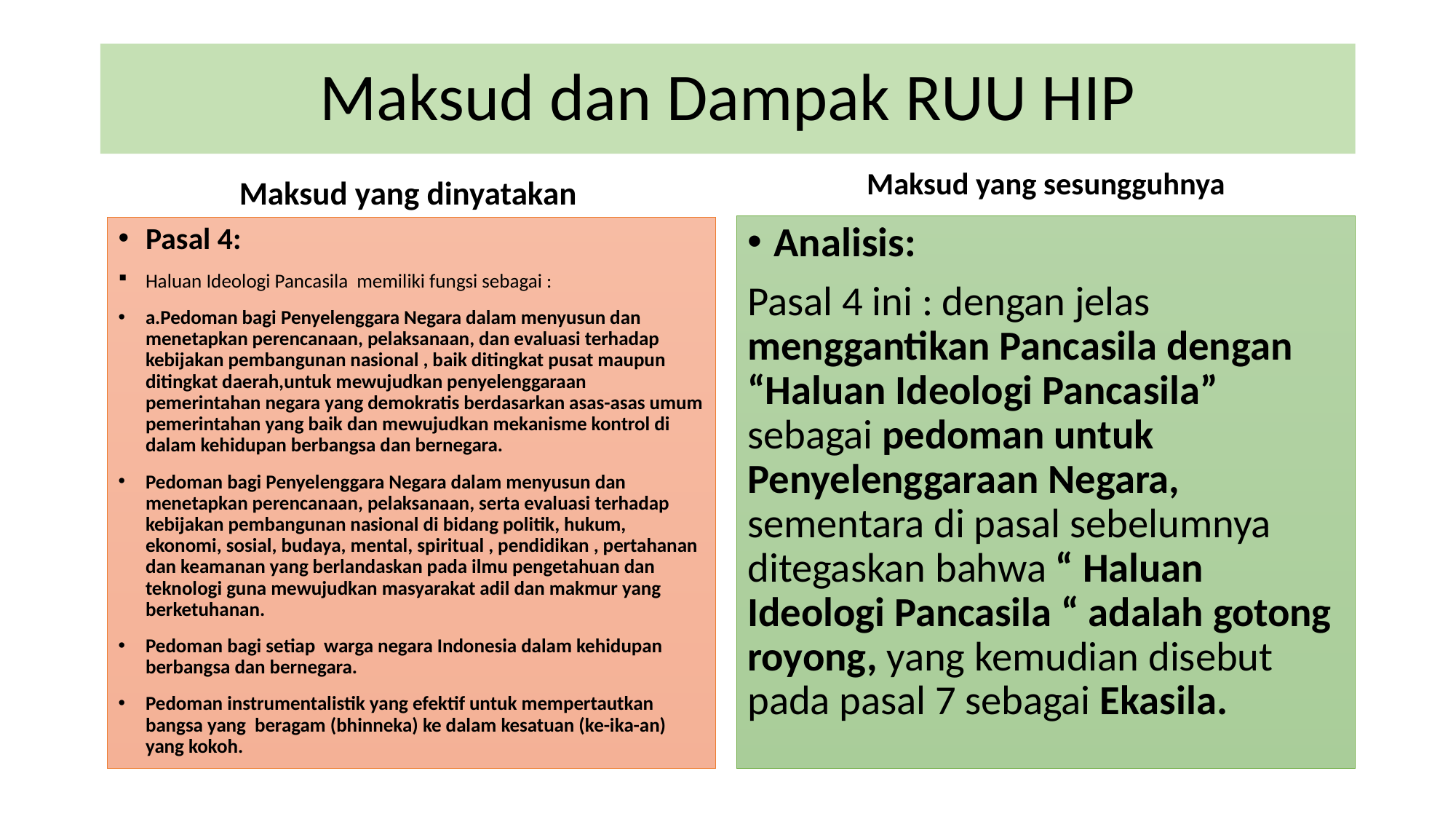

# Maksud dan Dampak RUU HIP
Maksud yang sesungguhnya
Maksud yang dinyatakan
Analisis:
Pasal 4 ini : dengan jelas menggantikan Pancasila dengan “Haluan Ideologi Pancasila” sebagai pedoman untuk Penyelenggaraan Negara, sementara di pasal sebelumnya ditegaskan bahwa “ Haluan Ideologi Pancasila “ adalah gotong royong, yang kemudian disebut pada pasal 7 sebagai Ekasila.
Pasal 4:
Haluan Ideologi Pancasila  memiliki fungsi sebagai :
a.Pedoman bagi Penyelenggara Negara dalam menyusun dan menetapkan perencanaan, pelaksanaan, dan evaluasi terhadap kebijakan pembangunan nasional , baik ditingkat pusat maupun ditingkat daerah,untuk mewujudkan penyelenggaraan pemerintahan negara yang demokratis berdasarkan asas-asas umum pemerintahan yang baik dan mewujudkan mekanisme kontrol di dalam kehidupan berbangsa dan bernegara.
Pedoman bagi Penyelenggara Negara dalam menyusun dan menetapkan perencanaan, pelaksanaan, serta evaluasi terhadap kebijakan pembangunan nasional di bidang politik, hukum, ekonomi, sosial, budaya, mental, spiritual , pendidikan , pertahanan dan keamanan yang berlandaskan pada ilmu pengetahuan dan teknologi guna mewujudkan masyarakat adil dan makmur yang berketuhanan.
Pedoman bagi setiap  warga negara Indonesia dalam kehidupan berbangsa dan bernegara.
Pedoman instrumentalistik yang efektif untuk mempertautkan bangsa yang  beragam (bhinneka) ke dalam kesatuan (ke-ika-an) yang kokoh.